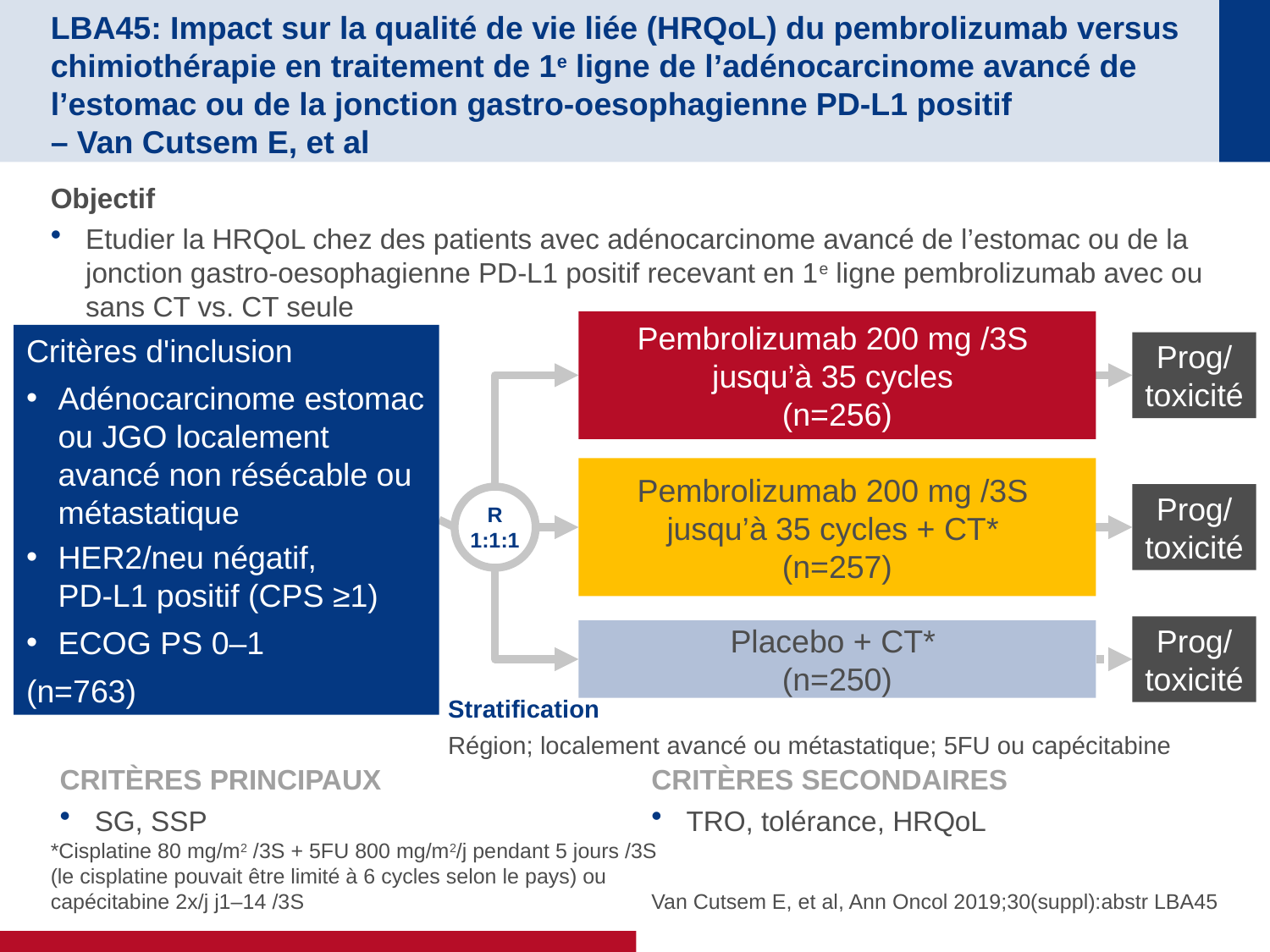

# LBA45: Impact sur la qualité de vie liée (HRQoL) du pembrolizumab versus chimiothérapie en traitement de 1e ligne de l’adénocarcinome avancé de l’estomac ou de la jonction gastro-oesophagienne PD-L1 positif – Van Cutsem E, et al
Objectif
Etudier la HRQoL chez des patients avec adénocarcinome avancé de l’estomac ou de la jonction gastro-oesophagienne PD-L1 positif recevant en 1e ligne pembrolizumab avec ou sans CT vs. CT seule
Pembrolizumab 200 mg /3S
jusqu’à 35 cycles
(n=256)
Critères d'inclusion
Adénocarcinome estomac ou JGO localement avancé non résécable ou métastatique
HER2/neu négatif,
PD-L1 positif (CPS ≥1)
ECOG PS 0–1
(n=763)
Prog/
toxicité
Pembrolizumab 200 mg /3S
jusqu’à 35 cycles + CT*
(n=257)
Prog/
toxicité
R
1:1:1
Prog/
toxicité
Placebo + CT*
(n=250)
Stratification
Région; localement avancé ou métastatique; 5FU ou capécitabine

CRITÈRES PRINCIPAUX
SG, SSP
CRITÈRES SECONDAIRES
TRO, tolérance, HRQoL
*Cisplatine 80 mg/m2 /3S + 5FU 800 mg/m2/j pendant 5 jours /3S (le cisplatine pouvait être limité à 6 cycles selon le pays) ou capécitabine 2x/j j1–14 /3S
Van Cutsem E, et al, Ann Oncol 2019;30(suppl):abstr LBA45